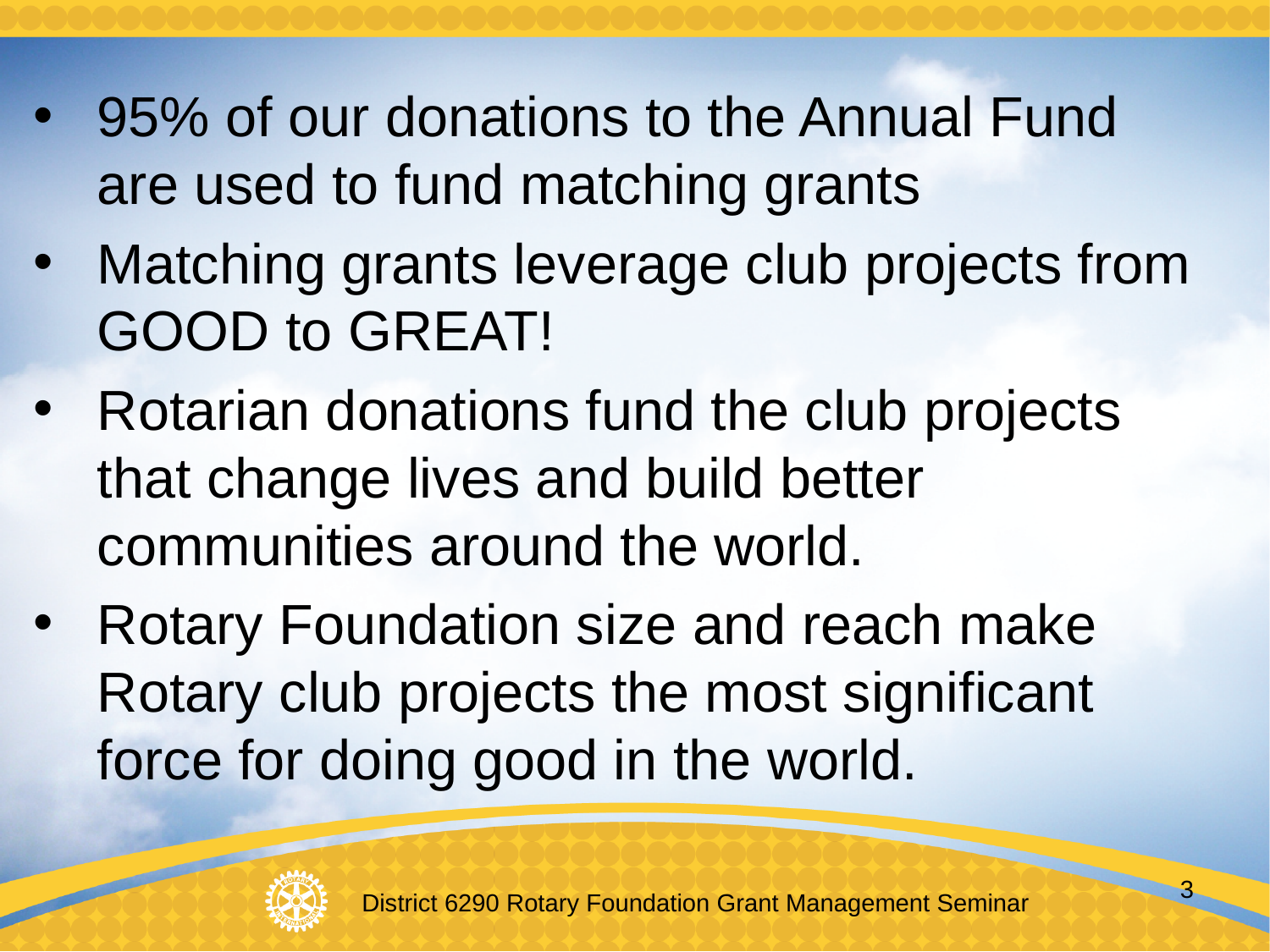

95% of our donations to the Annual Fund are used to fund matching grants
Matching grants leverage club projects from GOOD to GREAT!
Rotarian donations fund the club projects that change lives and build better communities around the world.
Rotary Foundation size and reach make Rotary club projects the most significant force for doing good in the world.
3